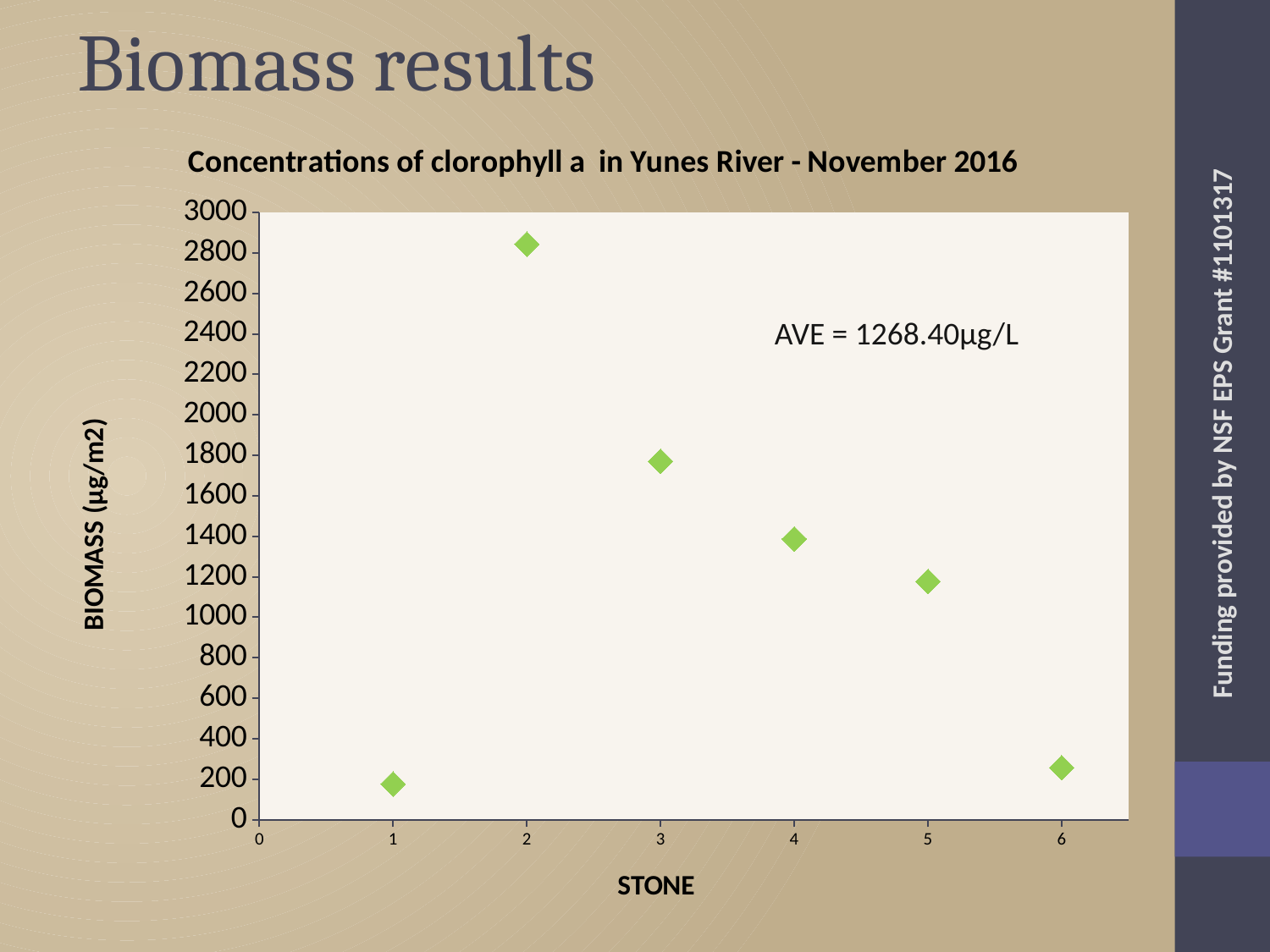

# Biomass results

### Chart: Concentrations of clorophyll a  in Yunes River - November 2016

| Category | BIOMASS (μg/m2) |
|---|---|
AVE = 1268.40µg/L
Funding provided by NSF EPS Grant #1101317